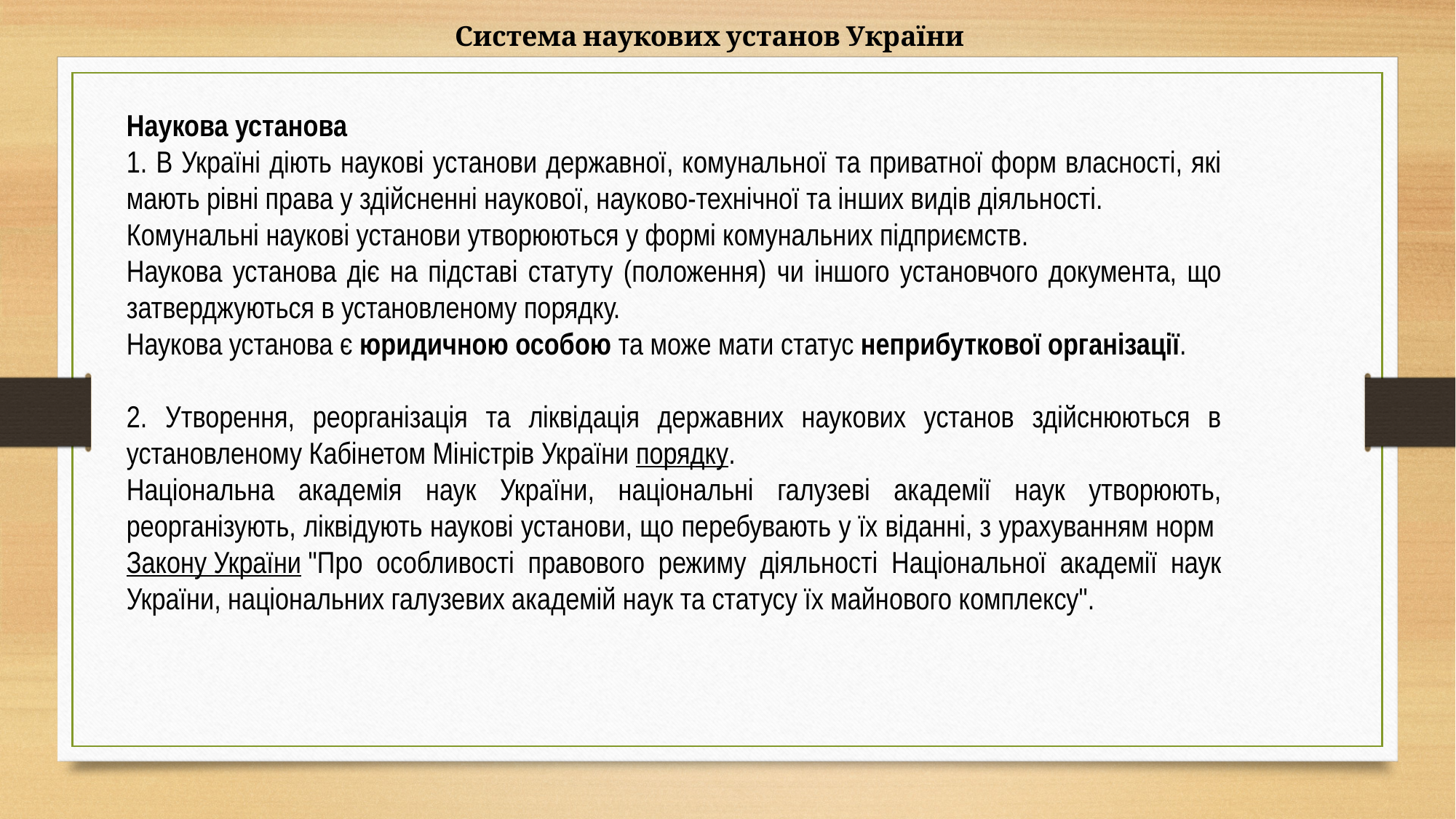

Система наукових установ України
Наукова установа
1. В Україні діють наукові установи державної, комунальної та приватної форм власності, які мають рівні права у здійсненні наукової, науково-технічної та інших видів діяльності.
Комунальні наукові установи утворюються у формі комунальних підприємств.
Наукова установа діє на підставі статуту (положення) чи іншого установчого документа, що затверджуються в установленому порядку.
Наукова установа є юридичною особою та може мати статус неприбуткової організації.

2. Утворення, реорганізація та ліквідація державних наукових установ здійснюються в установленому Кабінетом Міністрів України порядку.
Національна академія наук України, національні галузеві академії наук утворюють, реорганізують, ліквідують наукові установи, що перебувають у їх віданні, з урахуванням норм Закону України "Про особливості правового режиму діяльності Національної академії наук України, національних галузевих академій наук та статусу їх майнового комплексу".